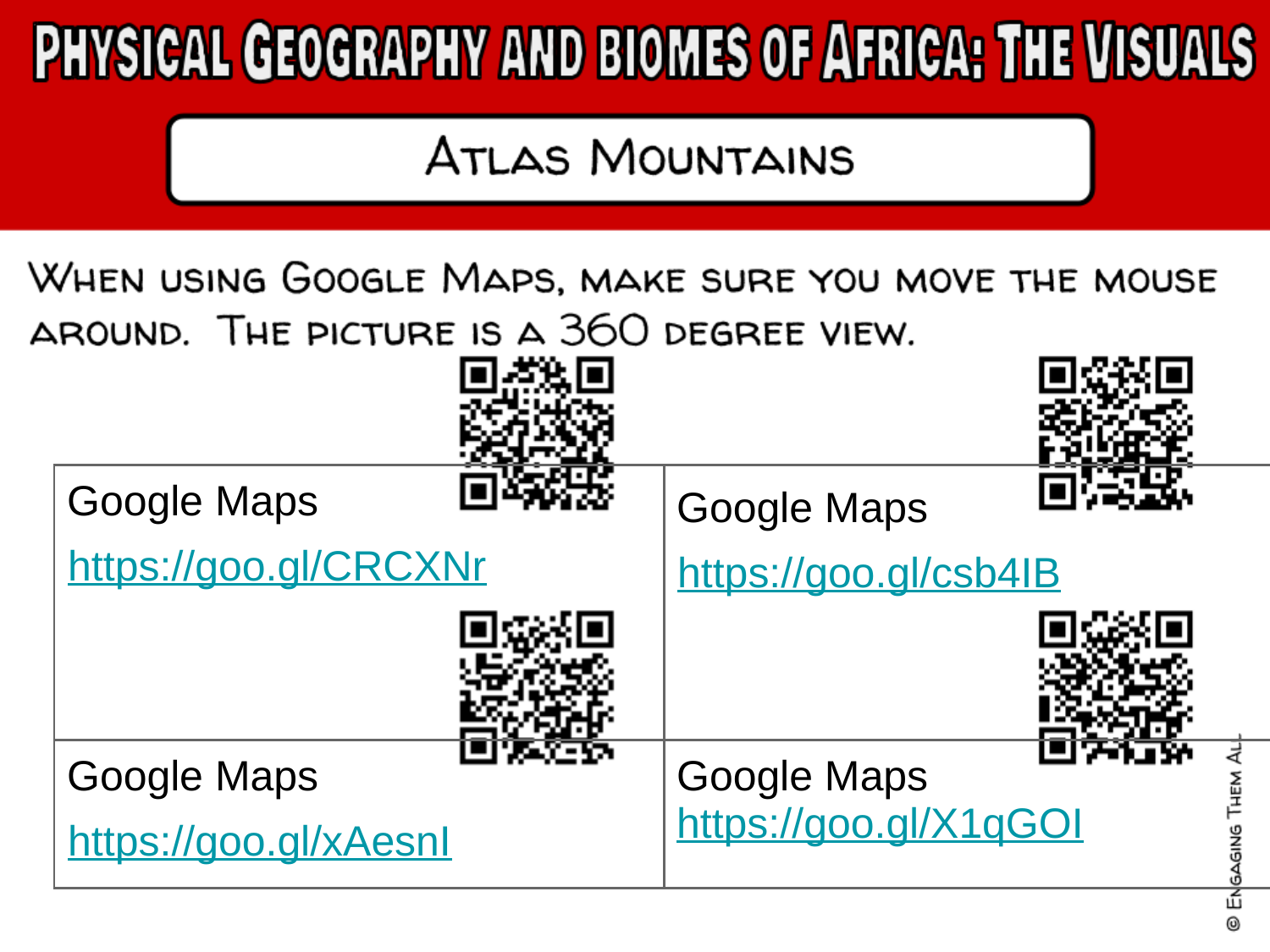

| Google Maps https://goo.gl/CRCXNr | Google Maps https://goo.gl/csb4IB |
| --- | --- |
| Google Maps https://goo.gl/xAesnI | Google Maps https://goo.gl/X1qGOI |